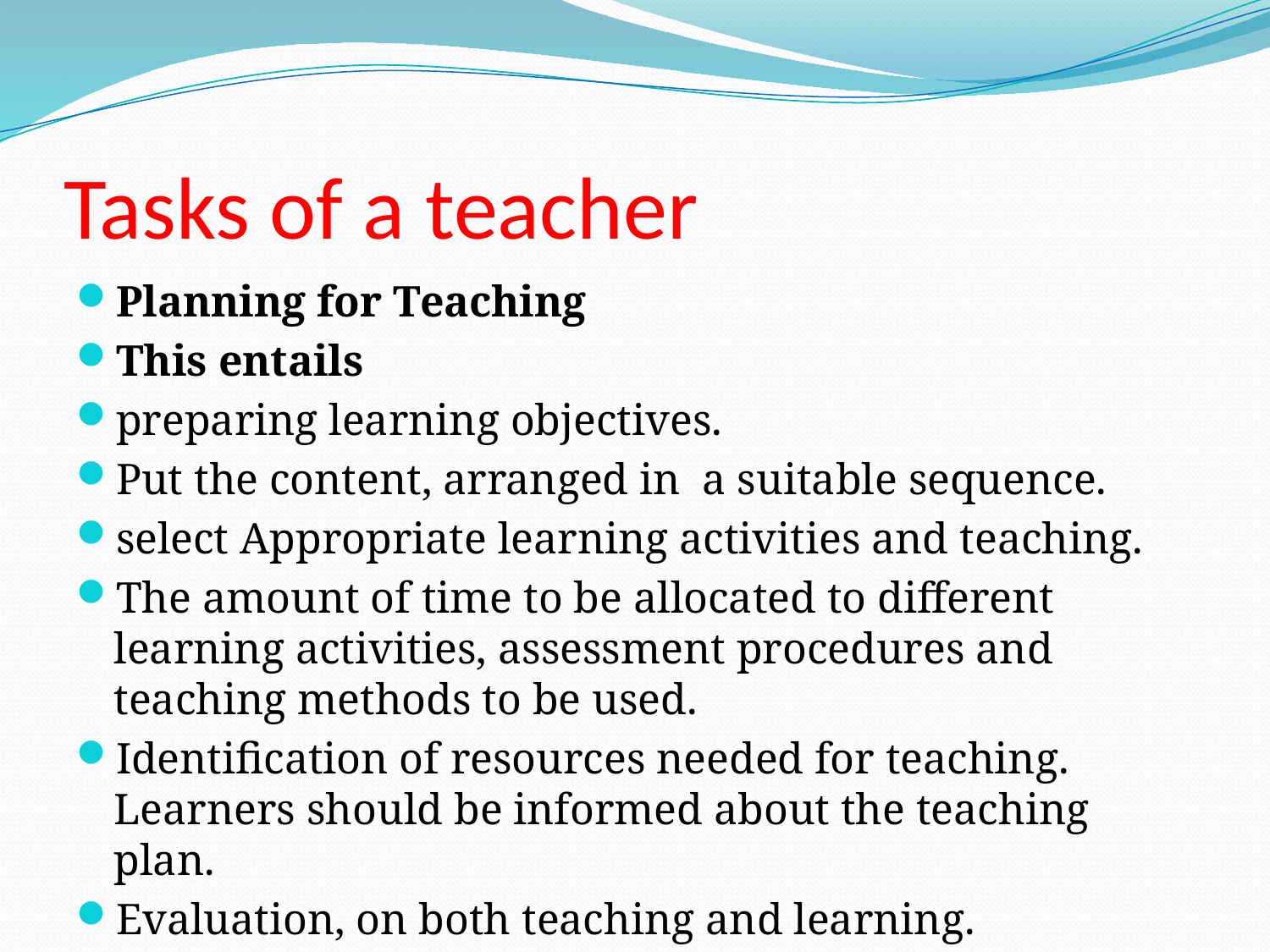

# Tasks of a teacher
Planning for Teaching
This entails
preparing learning objectives.
Put the content, arranged in  a suitable sequence.
select Appropriate learning activities and teaching.
The amount of time to be allocated to different learning activities, assessment procedures and teaching methods to be used.
Identification of resources needed for teaching. Learners should be informed about the teaching plan.
Evaluation, on both teaching and learning.